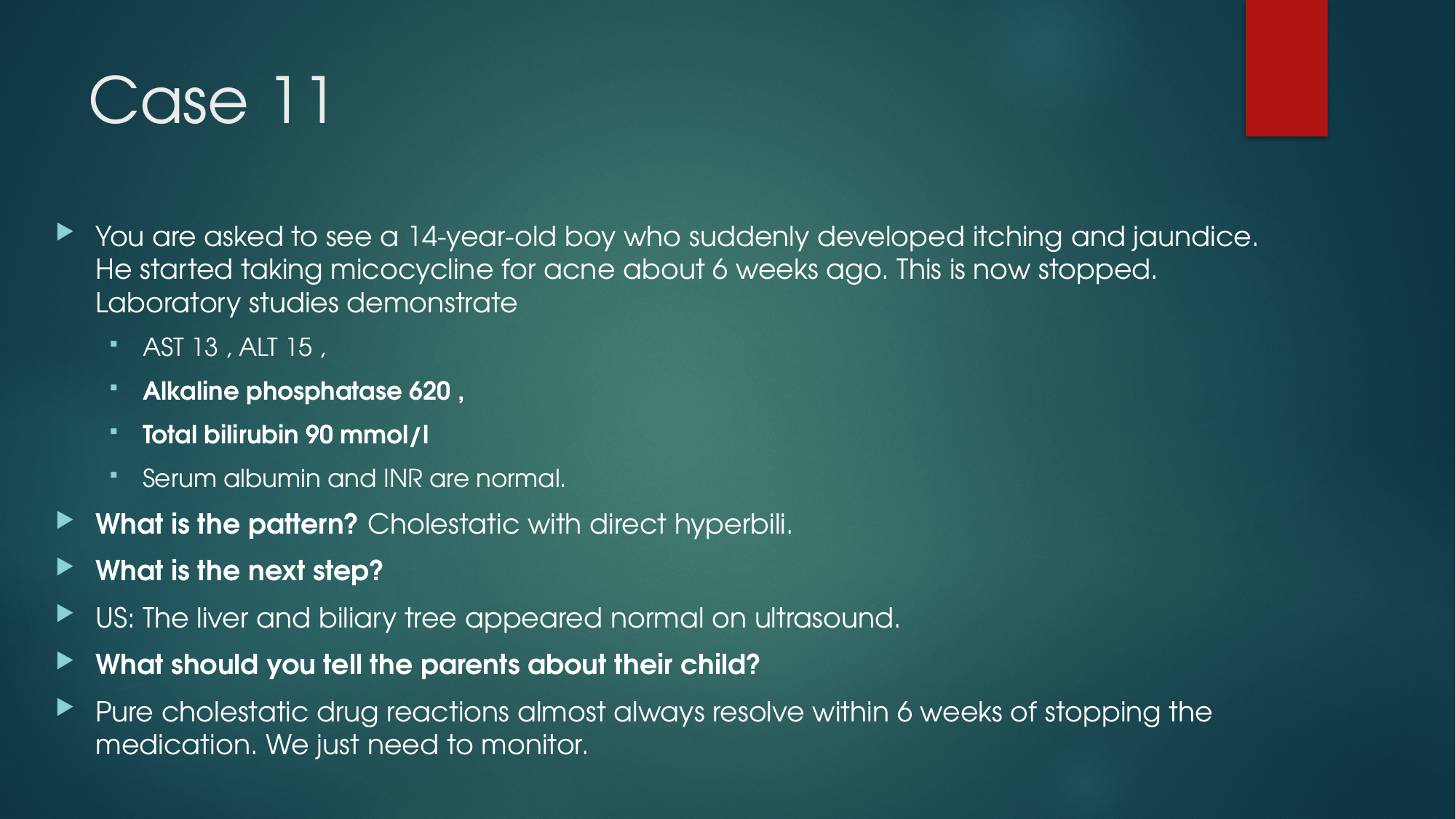

# Case 11
You are asked to see a 14-year-old boy who suddenly developed itching and jaundice. He started taking micocycline for acne about 6 weeks ago. This is now stopped. Laboratory studies demonstrate
AST 13 , ALT 15 ,
Alkaline phosphatase 620 ,
Total bilirubin 90 mmol/l
Serum albumin and INR are normal.
What is the pattern? Cholestatic with direct hyperbili.
What is the next step?
US: The liver and biliary tree appeared normal on ultrasound.
What should you tell the parents about their child?
Pure cholestatic drug reactions almost always resolve within 6 weeks of stopping the medication. We just need to monitor.